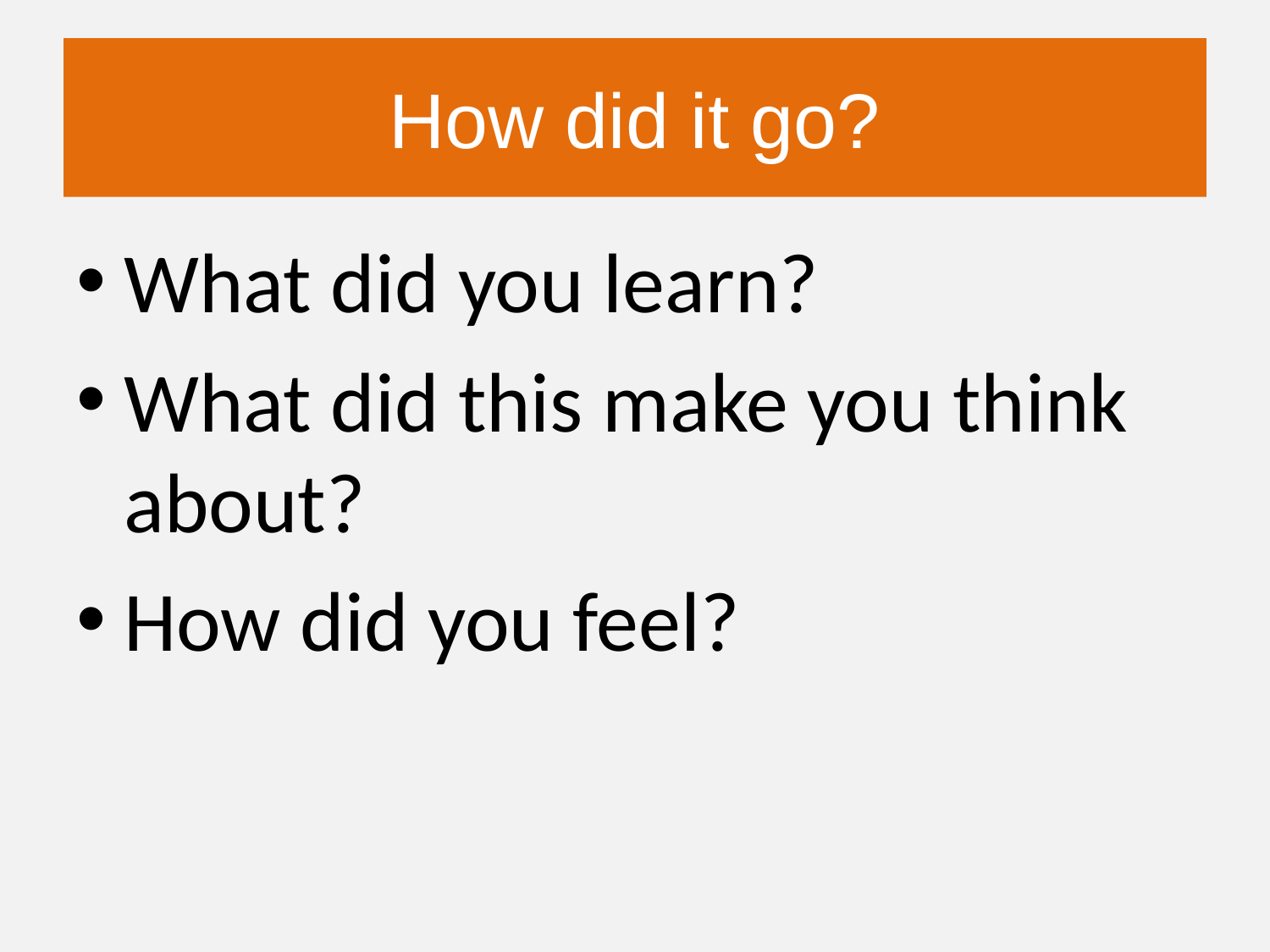

# How did it go?
What did you learn?
What did this make you think about?
How did you feel?